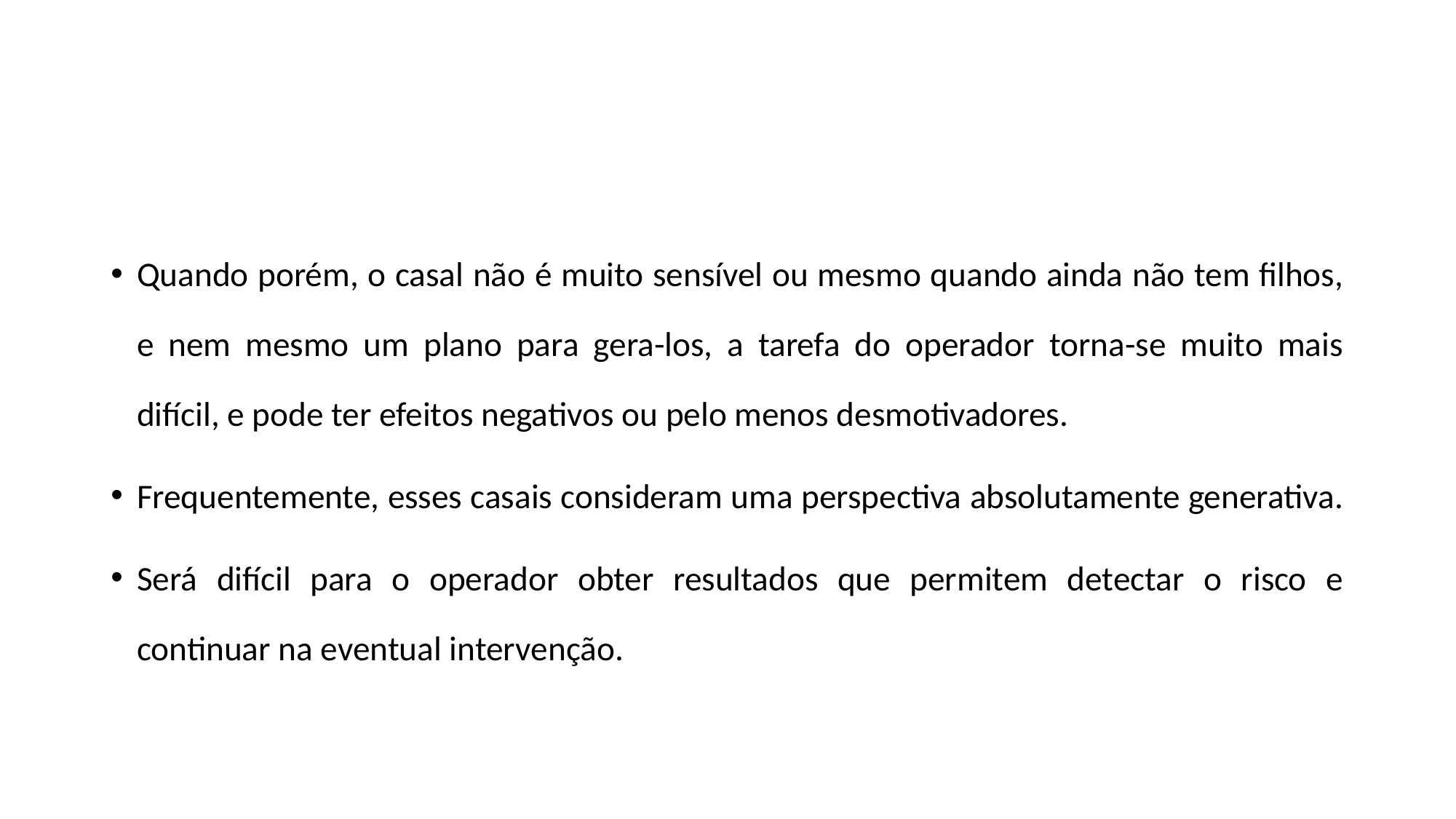

#
Quando porém, o casal não é muito sensível ou mesmo quando ainda não tem filhos, e nem mesmo um plano para gera-los, a tarefa do operador torna-se muito mais difícil, e pode ter efeitos negativos ou pelo menos desmotivadores.
Frequentemente, esses casais consideram uma perspectiva absolutamente generativa.
Será difícil para o operador obter resultados que permitem detectar o risco e continuar na eventual intervenção.